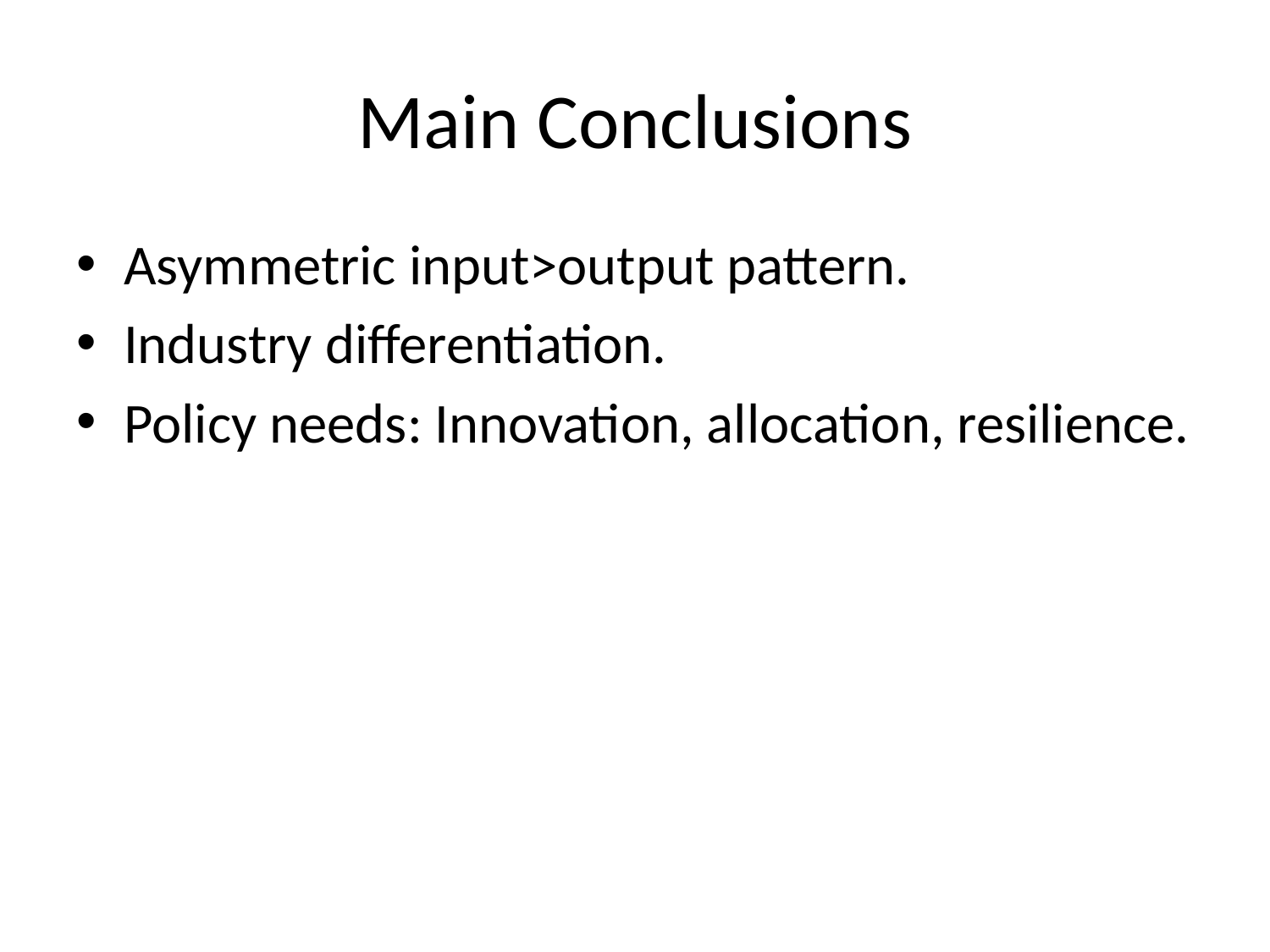

# Main Conclusions
Asymmetric input>output pattern.
Industry differentiation.
Policy needs: Innovation, allocation, resilience.